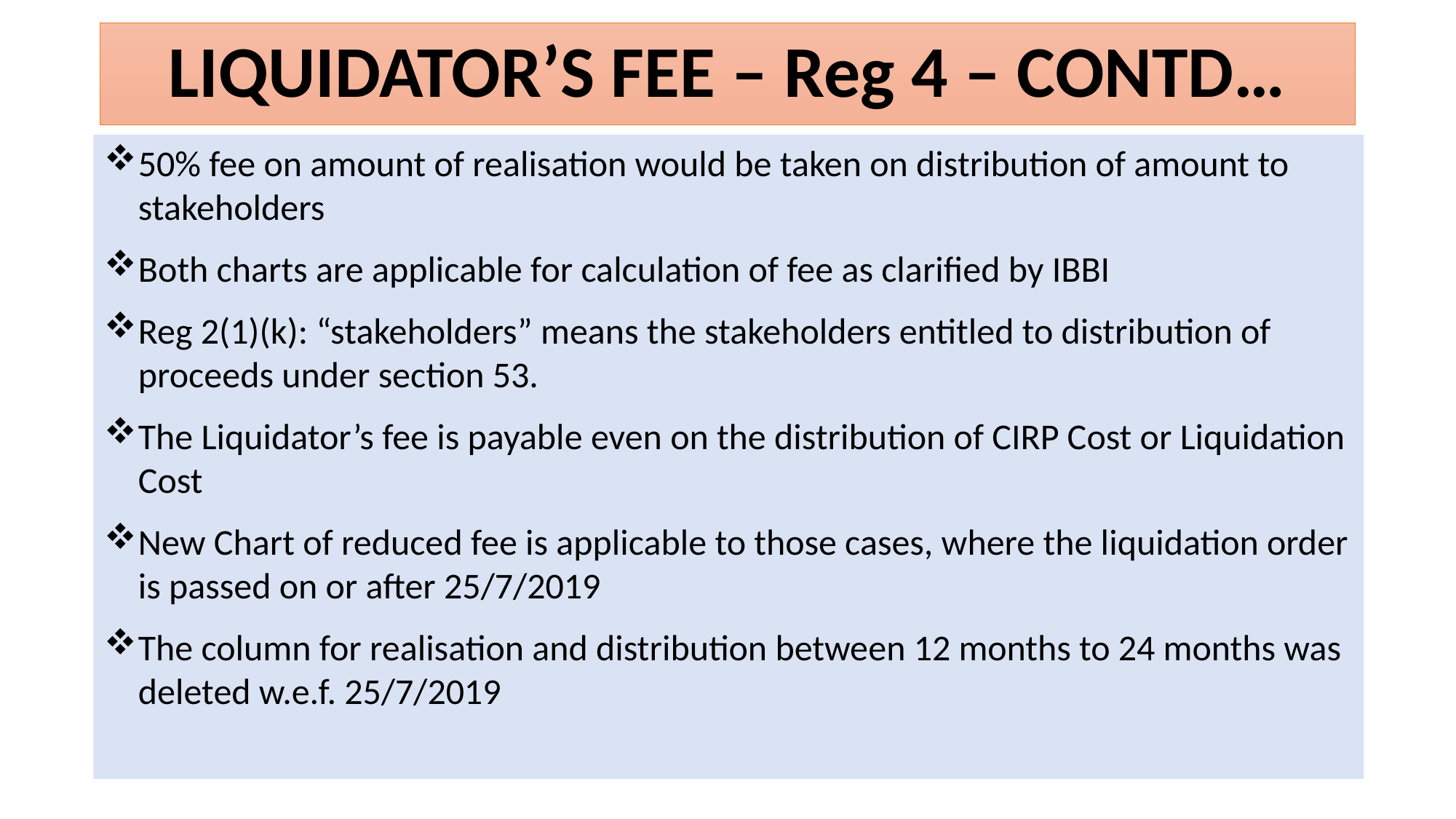

# LIQUIDATOR’S FEE – Reg 4 – CONTD…
50% fee on amount of realisation would be taken on distribution of amount to stakeholders
Both charts are applicable for calculation of fee as clarified by IBBI
Reg 2(1)(k): “stakeholders” means the stakeholders entitled to distribution of proceeds under section 53.
The Liquidator’s fee is payable even on the distribution of CIRP Cost or Liquidation Cost
New Chart of reduced fee is applicable to those cases, where the liquidation order is passed on or after 25/7/2019
The column for realisation and distribution between 12 months to 24 months was deleted w.e.f. 25/7/2019